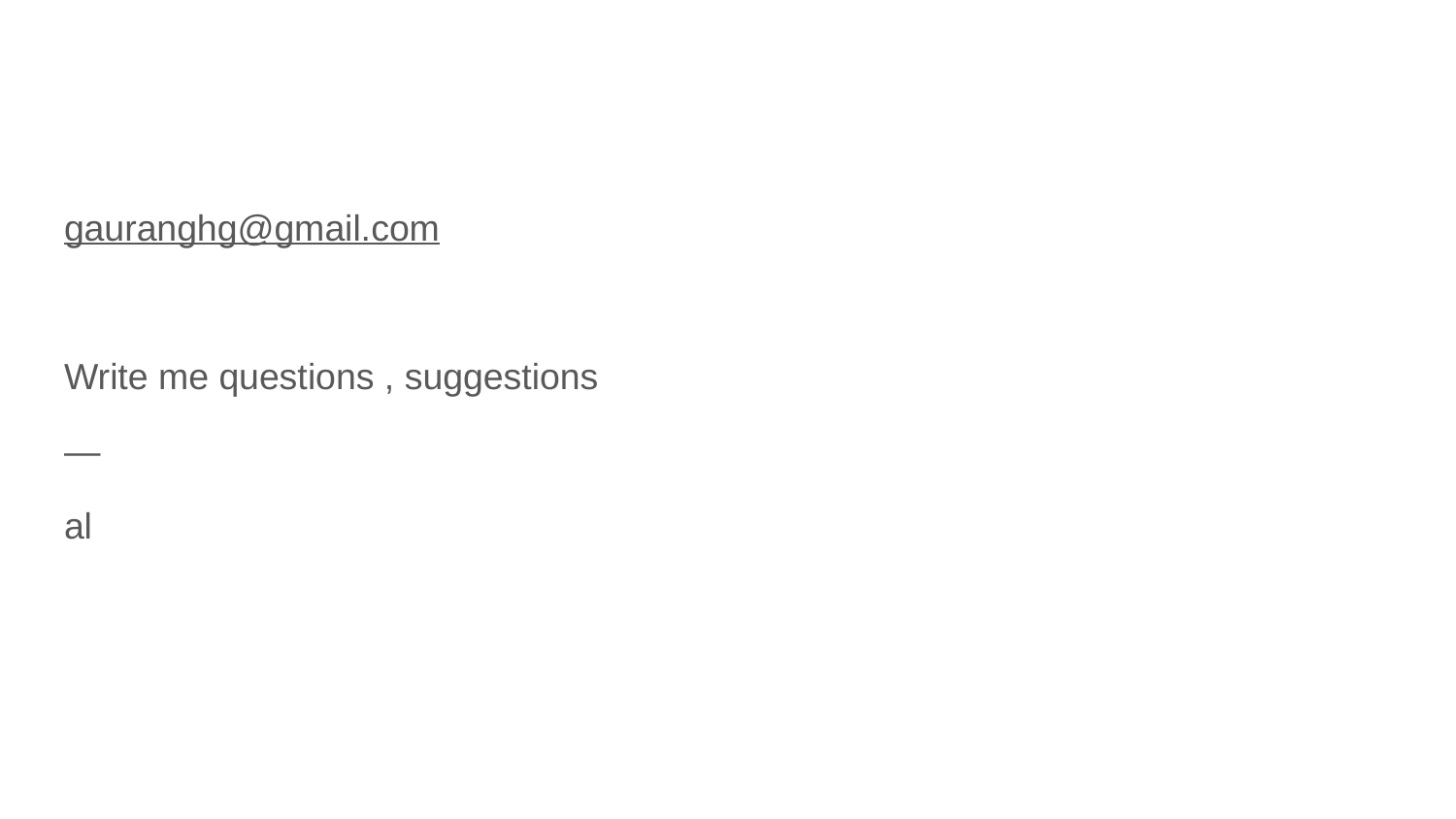

#
gauranghg@gmail.com

Write me questions , suggestions
—
al